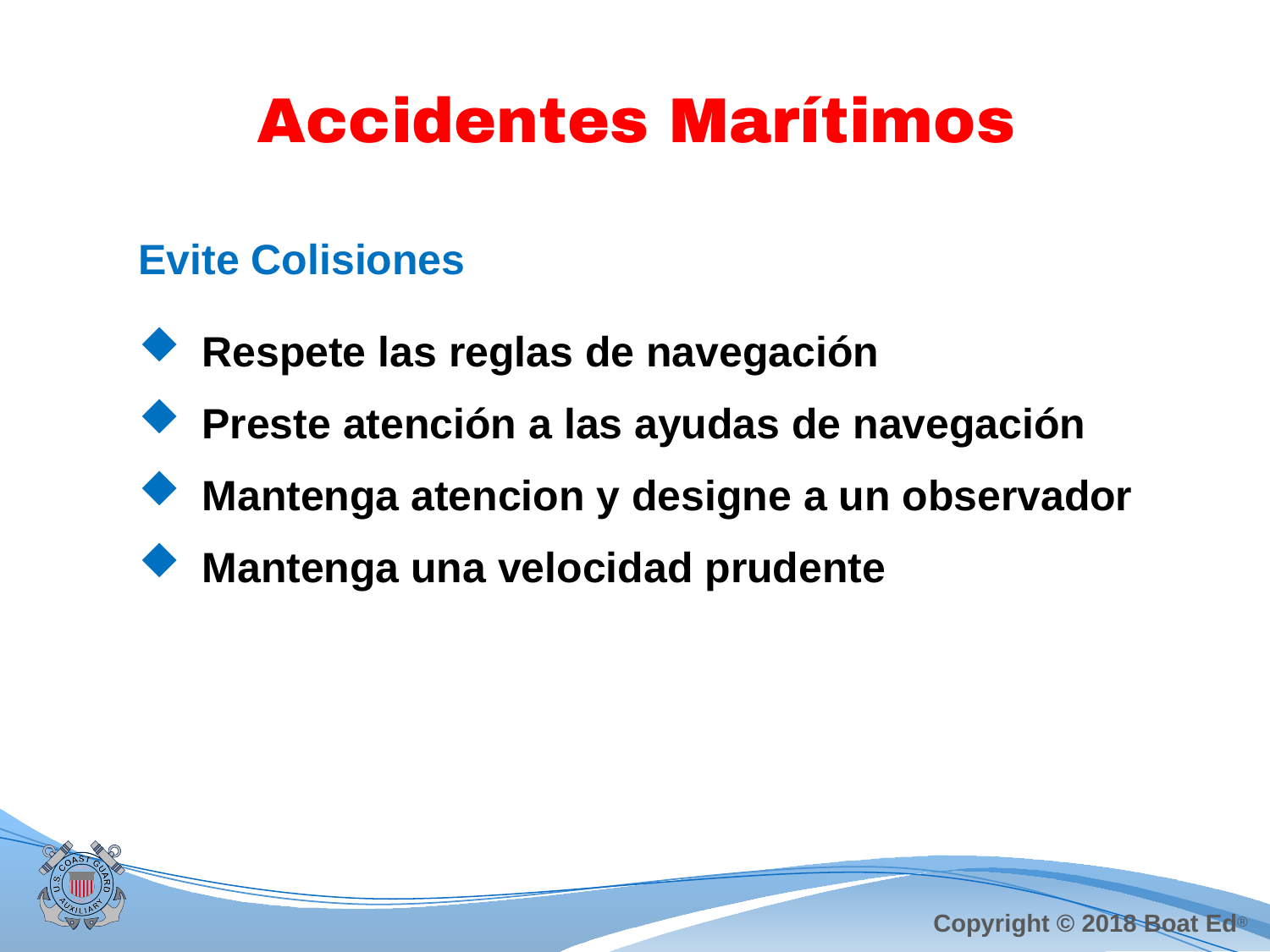

# Accidentes Marítimos
Evite Colisiones
Respete las reglas de navegación
Preste atención a las ayudas de navegación
Mantenga atencion y designe a un observador
Mantenga una velocidad prudente